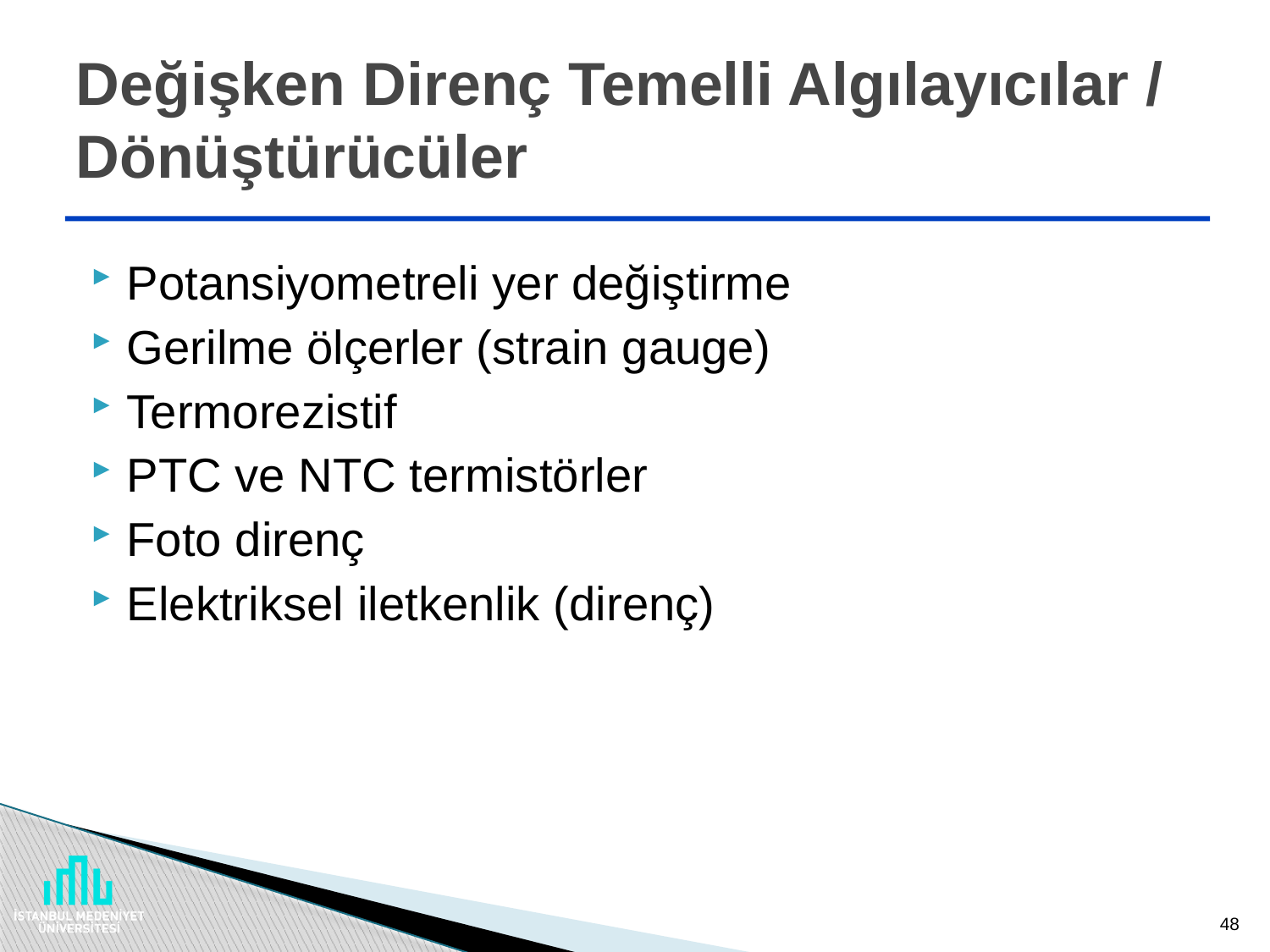

# Değişken Direnç Temelli Algılayıcılar / Dönüştürücüler

Potansiyometreli yer değiştirme
Gerilme ölçerler (strain gauge)
Termorezistif
PTC ve NTC termistörler
Foto direnç
Elektriksel iletkenlik (direnç)

48